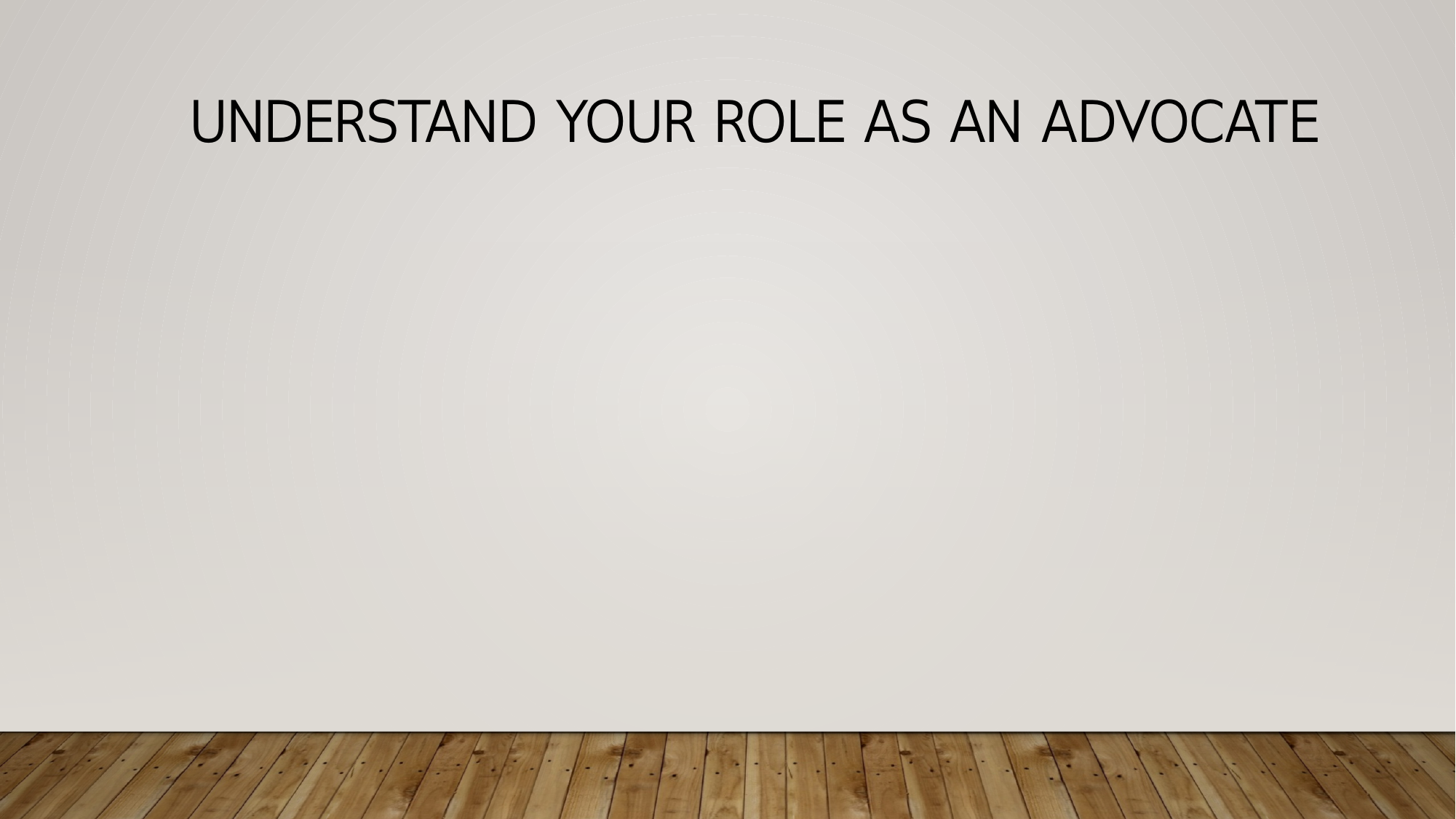

# Understand Your Role as an Advocate